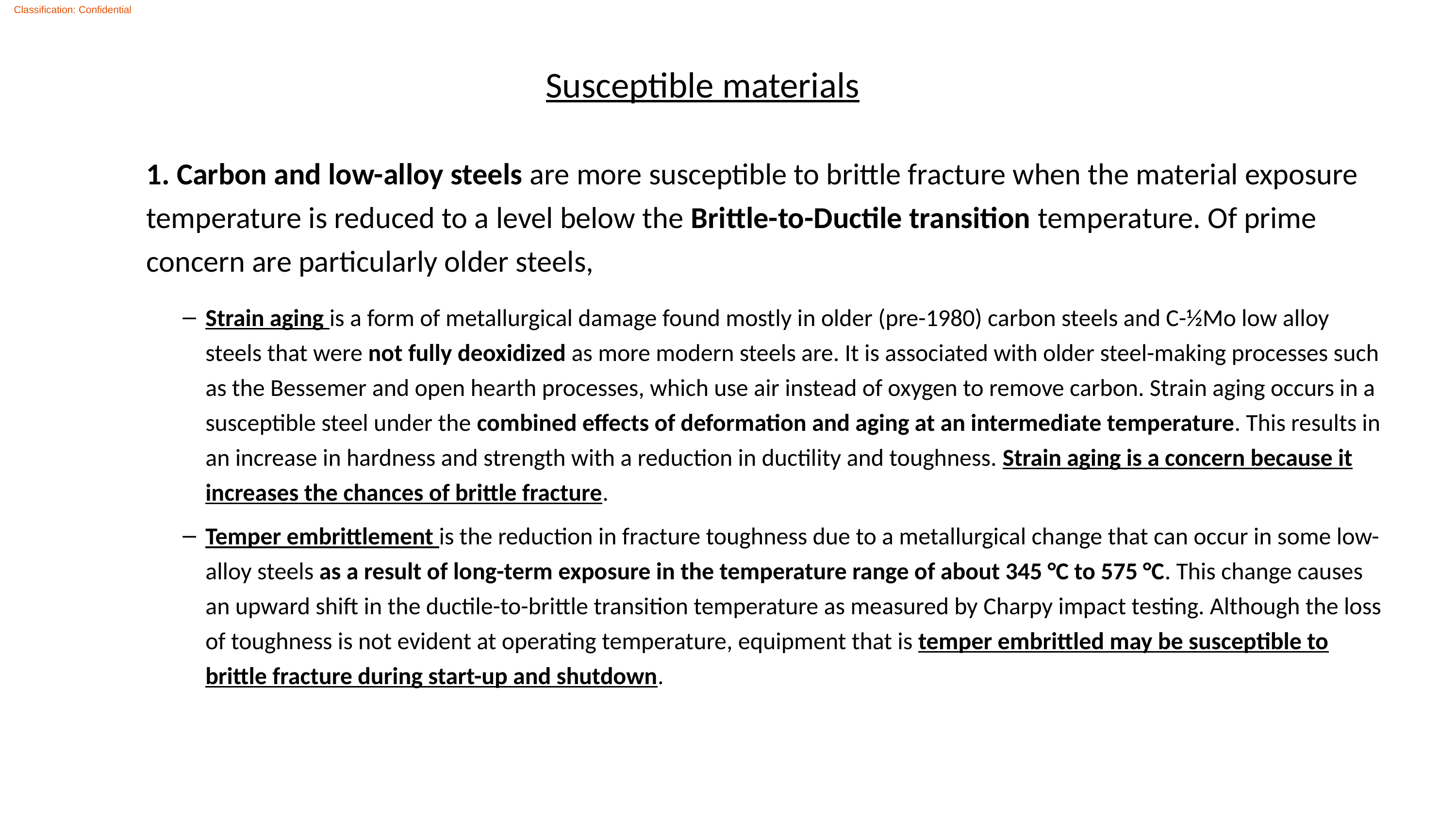

# Susceptible materials
1. Carbon and low-alloy steels are more susceptible to brittle fracture when the material exposure temperature is reduced to a level below the Brittle-to-Ductile transition temperature. Of prime concern are particularly older steels,
Strain aging is a form of metallurgical damage found mostly in older (pre-1980) carbon steels and C-½Mo low alloy steels that were not fully deoxidized as more modern steels are. It is associated with older steel-making processes such as the Bessemer and open hearth processes, which use air instead of oxygen to remove carbon. Strain aging occurs in a susceptible steel under the combined effects of deformation and aging at an intermediate temperature. This results in an increase in hardness and strength with a reduction in ductility and toughness. Strain aging is a concern because it increases the chances of brittle fracture.
Temper embrittlement is the reduction in fracture toughness due to a metallurgical change that can occur in some low-alloy steels as a result of long-term exposure in the temperature range of about 345 °C to 575 °C. This change causes an upward shift in the ductile-to-brittle transition temperature as measured by Charpy impact testing. Although the loss of toughness is not evident at operating temperature, equipment that is temper embrittled may be susceptible to brittle fracture during start-up and shutdown.